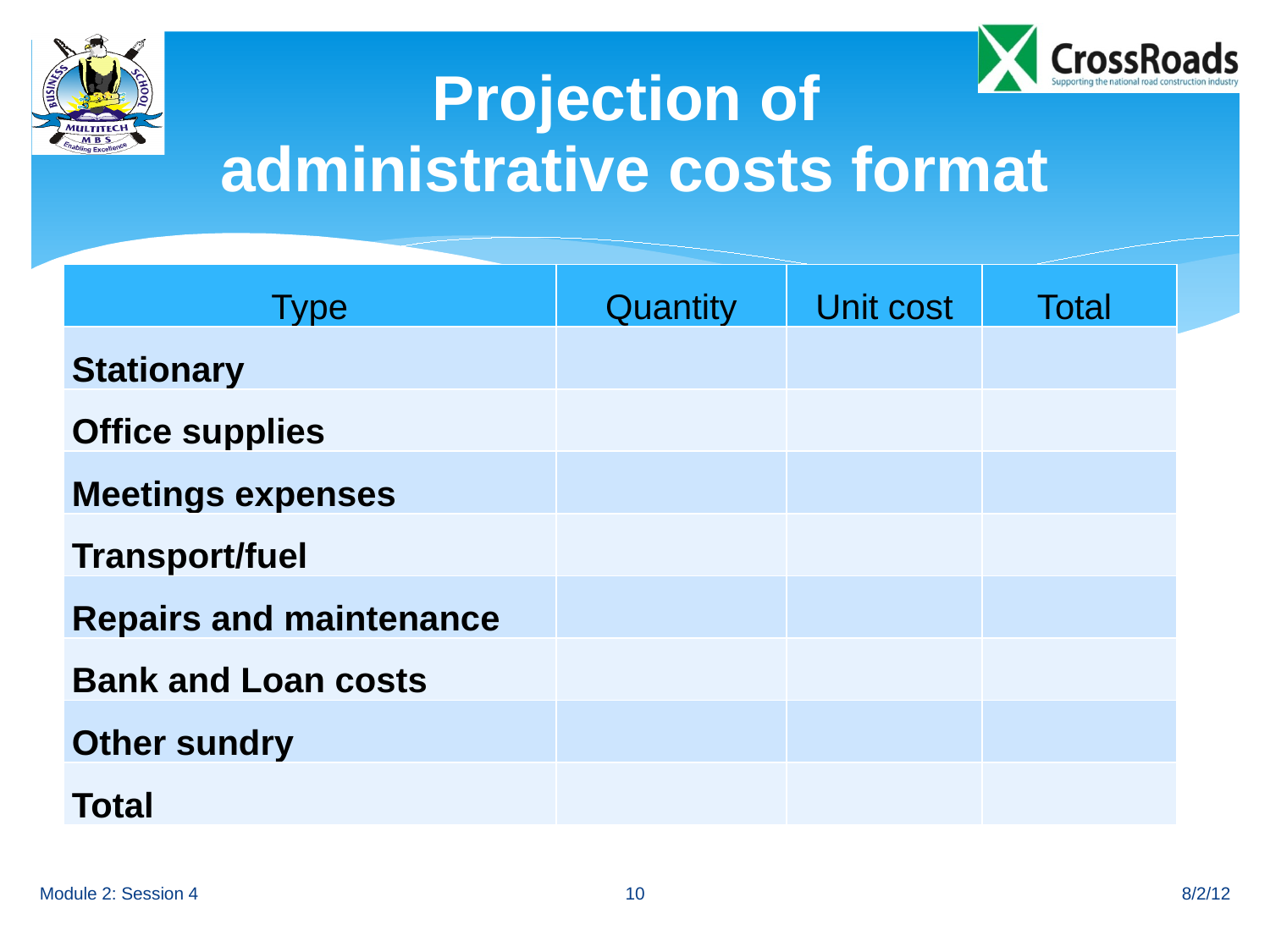

# Projection of administrative costs format
| Type | Quantity | Unit cost | Total |
| --- | --- | --- | --- |
| Stationary |  |  |  |
| Office supplies |  |  |  |
| Meetings expenses |  |  |  |
| Transport/fuel |  |  |  |
| Repairs and maintenance |  |  |  |
| Bank and Loan costs |  |  |  |
| Other sundry |  |  |  |
| Total |  |  |  |
10
Module 2: Session 4
8/2/12